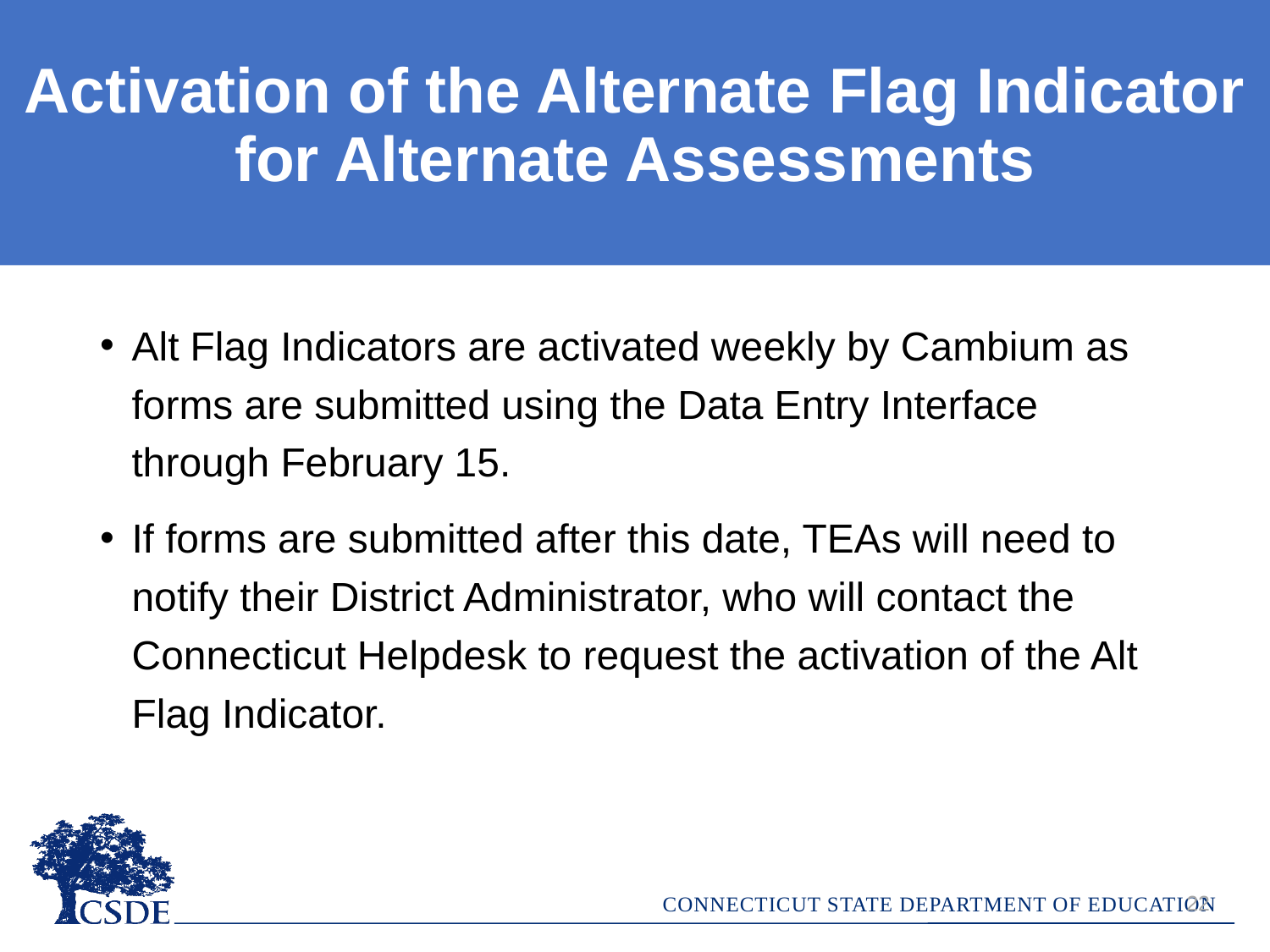

Activation of the Alternate Flag Indicator for Alternate Assessments
Alt Flag Indicators are activated weekly by Cambium as forms are submitted using the Data Entry Interface through February 15.
If forms are submitted after this date, TEAs will need to notify their District Administrator, who will contact the Connecticut Helpdesk to request the activation of the Alt Flag Indicator.